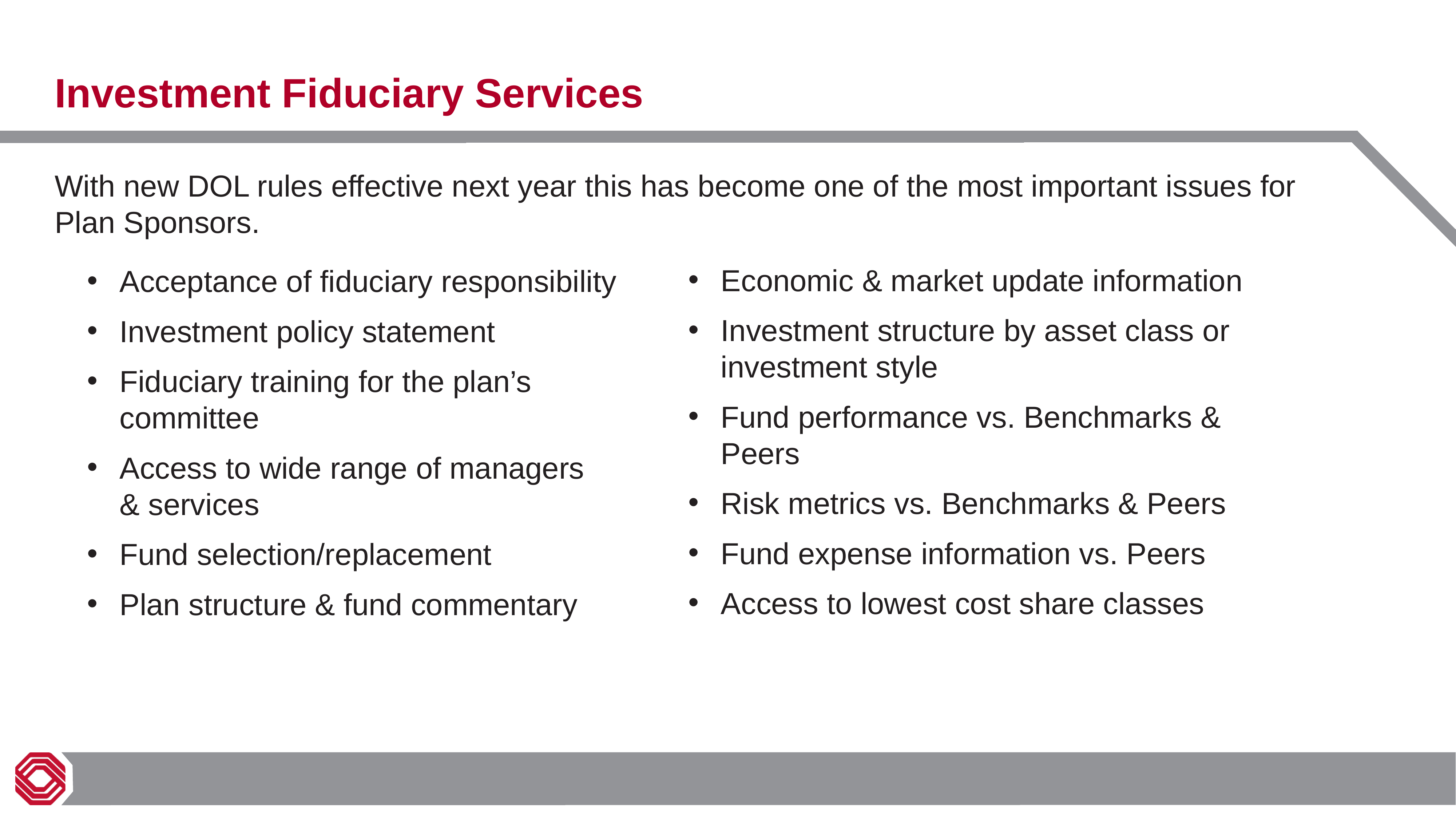

# Investment Fiduciary Services
With new DOL rules effective next year this has become one of the most important issues for Plan Sponsors.
Acceptance of fiduciary responsibility
Investment policy statement
Fiduciary training for the plan’s
	committee
Access to wide range of managers
	& services
Fund selection/replacement
Plan structure & fund commentary
Economic & market update information
Investment structure by asset class or investment style
Fund performance vs. Benchmarks & Peers
Risk metrics vs. Benchmarks & Peers
Fund expense information vs. Peers
Access to lowest cost share classes